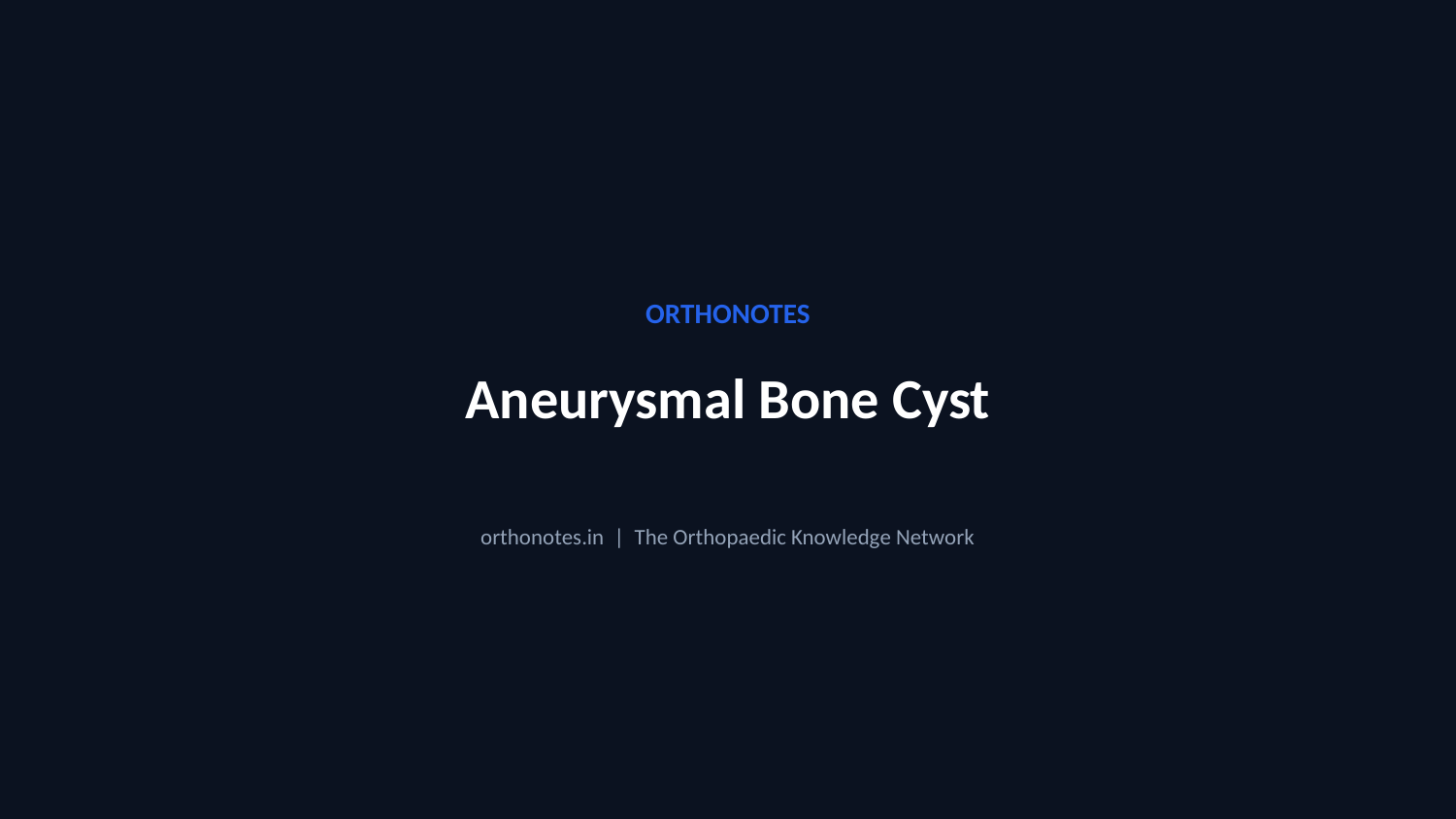

ORTHONOTES
Aneurysmal Bone Cyst
orthonotes.in  |  The Orthopaedic Knowledge Network